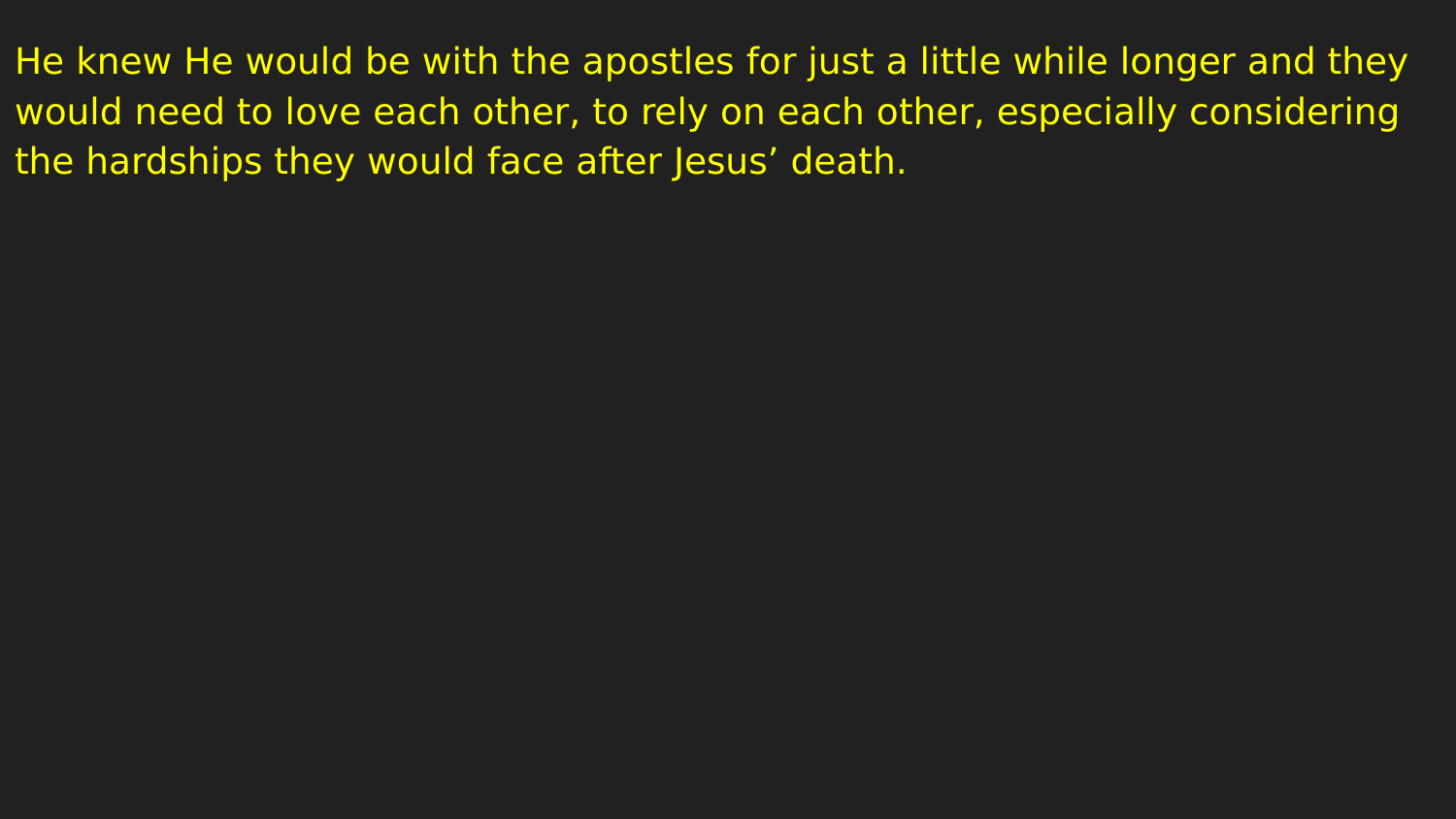

He knew He would be with the apostles for just a little while longer and they would need to love each other, to rely on each other, especially considering the hardships they would face after Jesus’ death.